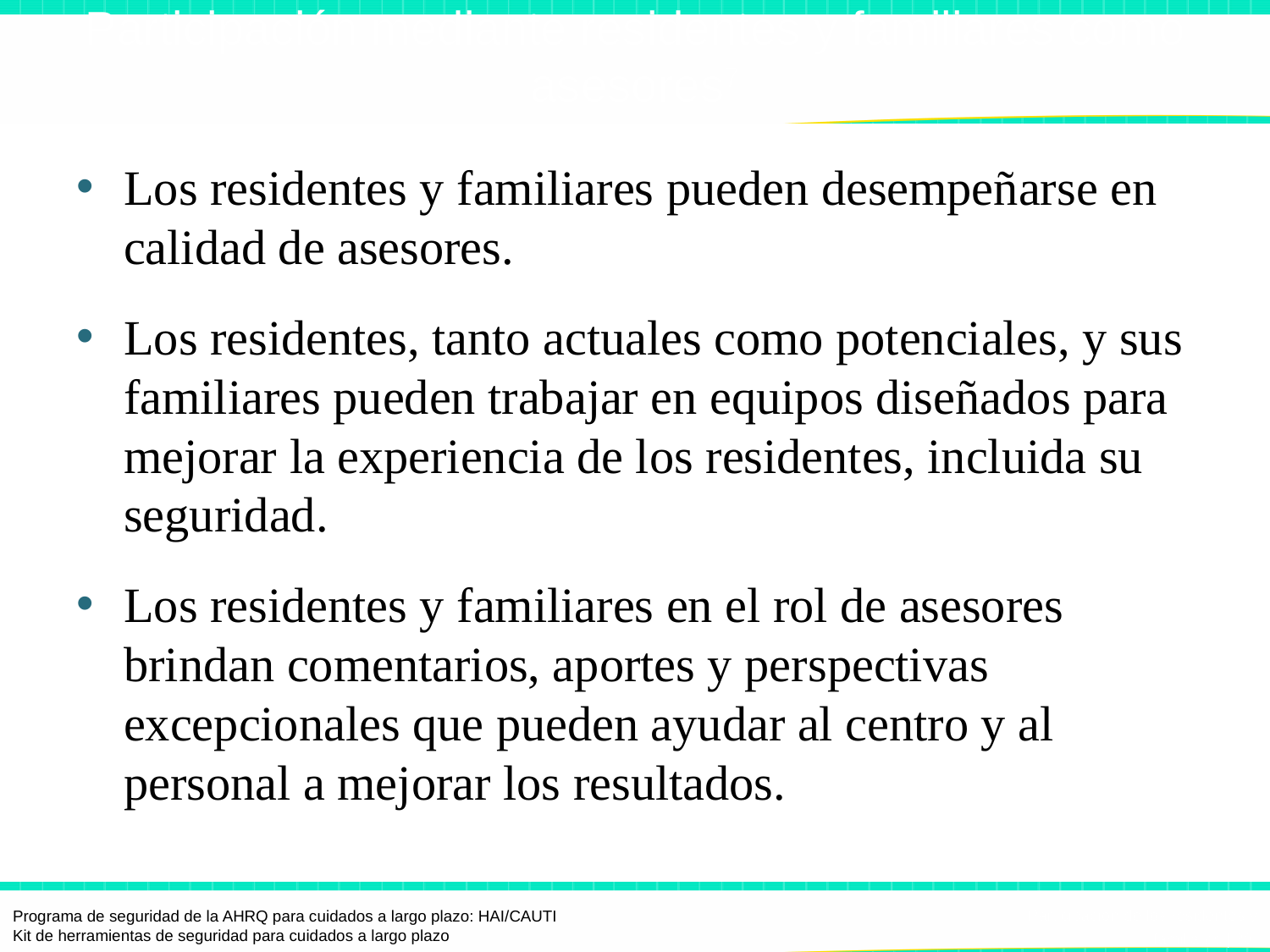

# Participación mediante residentes y familiares como asesores7
Los residentes y familiares pueden desempeñarse en calidad de asesores.
Los residentes, tanto actuales como potenciales, y sus familiares pueden trabajar en equipos diseñados para mejorar la experiencia de los residentes, incluida su seguridad.
Los residentes y familiares en el rol de asesores brindan comentarios, aportes y perspectivas excepcionales que pueden ayudar al centro y al personal a mejorar los resultados.
Programa de seguridad de la AHRQ para cuidados a largo plazo: HAI/CAUTI
Kit de herramientas de seguridad para cuidados a largo plazo